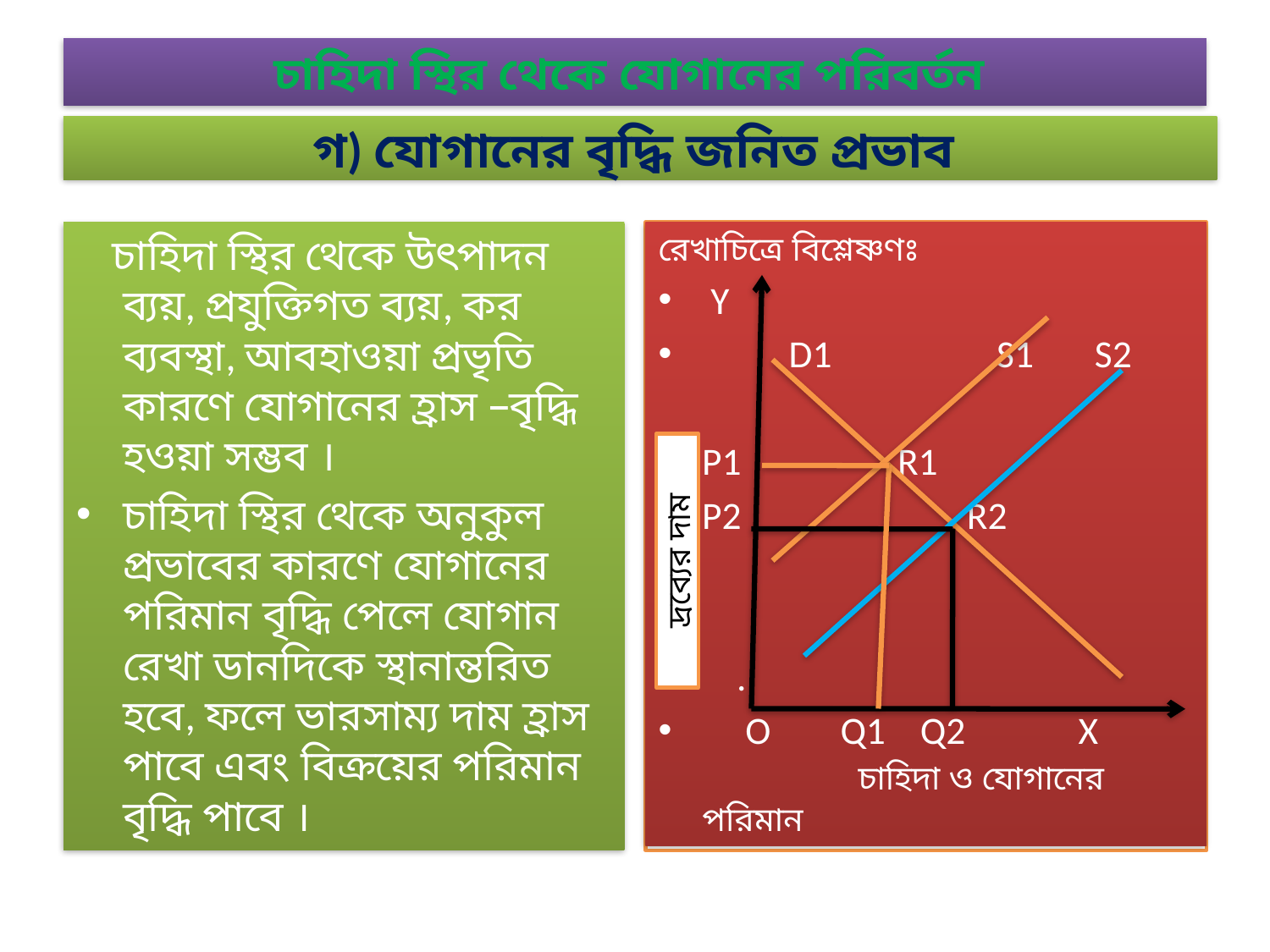

# চাহিদা স্থির থেকে যোগানের পরিবর্তন
গ) যোগানের বৃদ্ধি জনিত প্রভাব
    চাহিদা স্থির থেকে উৎপাদন ব্যয়, প্রযুক্তিগত ব্যয়, কর ব্যবস্থা, আবহাওয়া প্রভৃতি কারণে যোগানের হ্রাস –বৃদ্ধি হওয়া সম্ভব ।
চাহিদা স্থির থেকে অনুকুল প্রভাবের কারণে যোগানের পরিমান বৃদ্ধি পেলে যোগান রেখা ডানদিকে স্থানান্তরিত হবে, ফলে ভারসাম্য দাম হ্রাস পাবে এবং বিক্রয়ের পরিমান বৃদ্ধি পাবে ।
রেখাচিত্রে বিশ্লেষ্ণণঃ

রেখাচিত্রে বিশ্লেষ্ণণঃ
 Y
          D1                   S1       S2

P1                  R1
P2                          R2

    .
     O        Q1    Q2             X                             চাহিদা ও যোগানের পরিমান
দ্রব্যের দাম